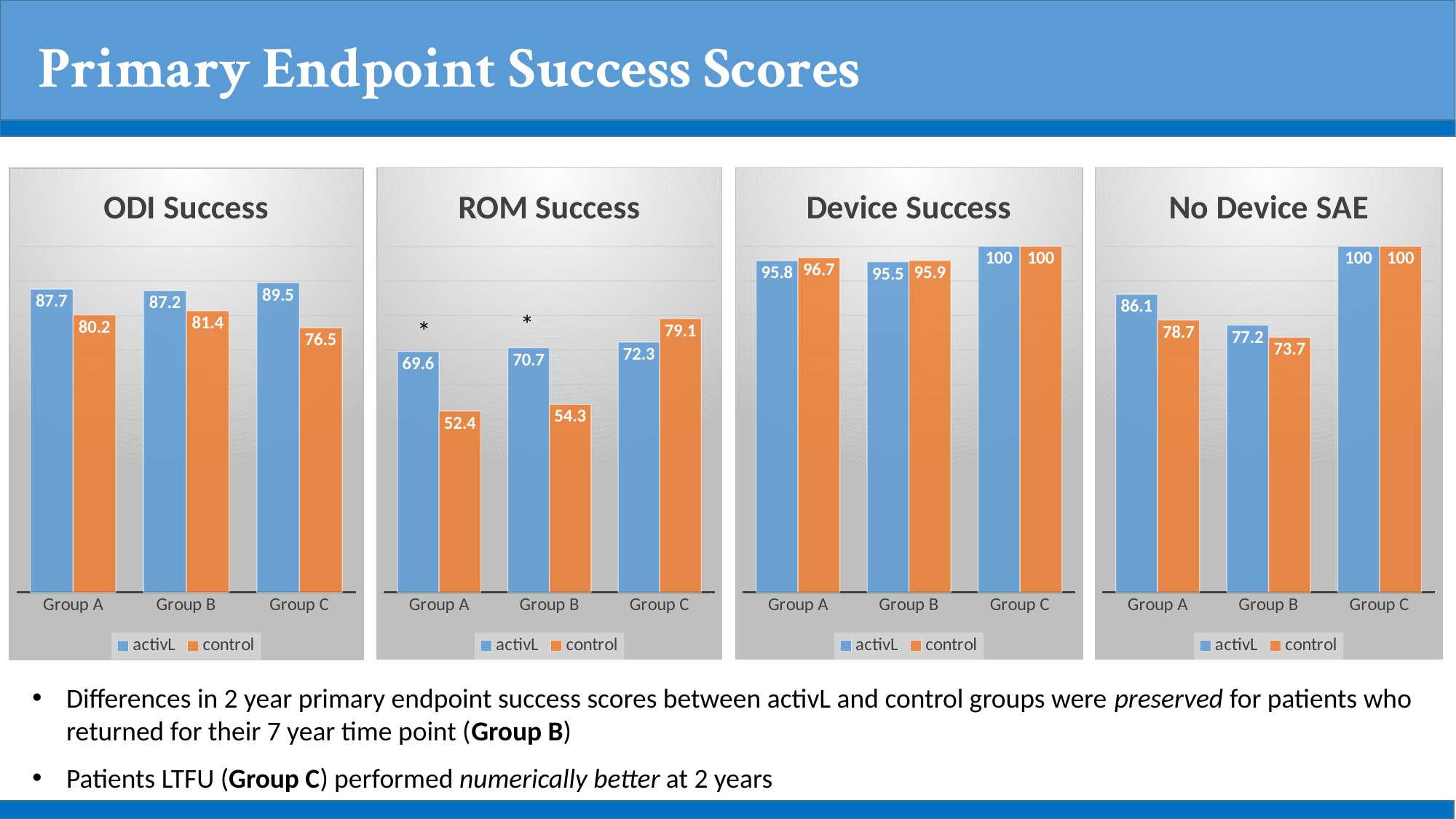

# Primary Endpoint Success Scores

### Chart: ROM Success

| Category | activL | control |
|---|---|---|
| Group A | 69.6 | 52.4 |
| Group B | 70.7 | 54.3 |
| Group C | 72.3 | 79.1 |

### Chart: Device Success

| Category | activL | control |
|---|---|---|
| Group A | 95.8 | 96.7 |
| Group B | 95.5 | 95.9 |
| Group C | 100.0 | 100.0 |

### Chart: No Device SAE

| Category | activL | control |
|---|---|---|
| Group A | 86.1 | 78.7 |
| Group B | 77.2 | 73.7 |
| Group C | 100.0 | 100.0 |

### Chart: ODI Success

| Category | activL | control |
|---|---|---|
| Group A | 87.7 | 80.2 |
| Group B | 87.2 | 81.4 |
| Group C | 89.5 | 76.5 |
*
*
Differences in 2 year primary endpoint success scores between activL and control groups were preserved for patients who returned for their 7 year time point (Group B)

Patients LTFU (Group C) performed numerically better at 2 years